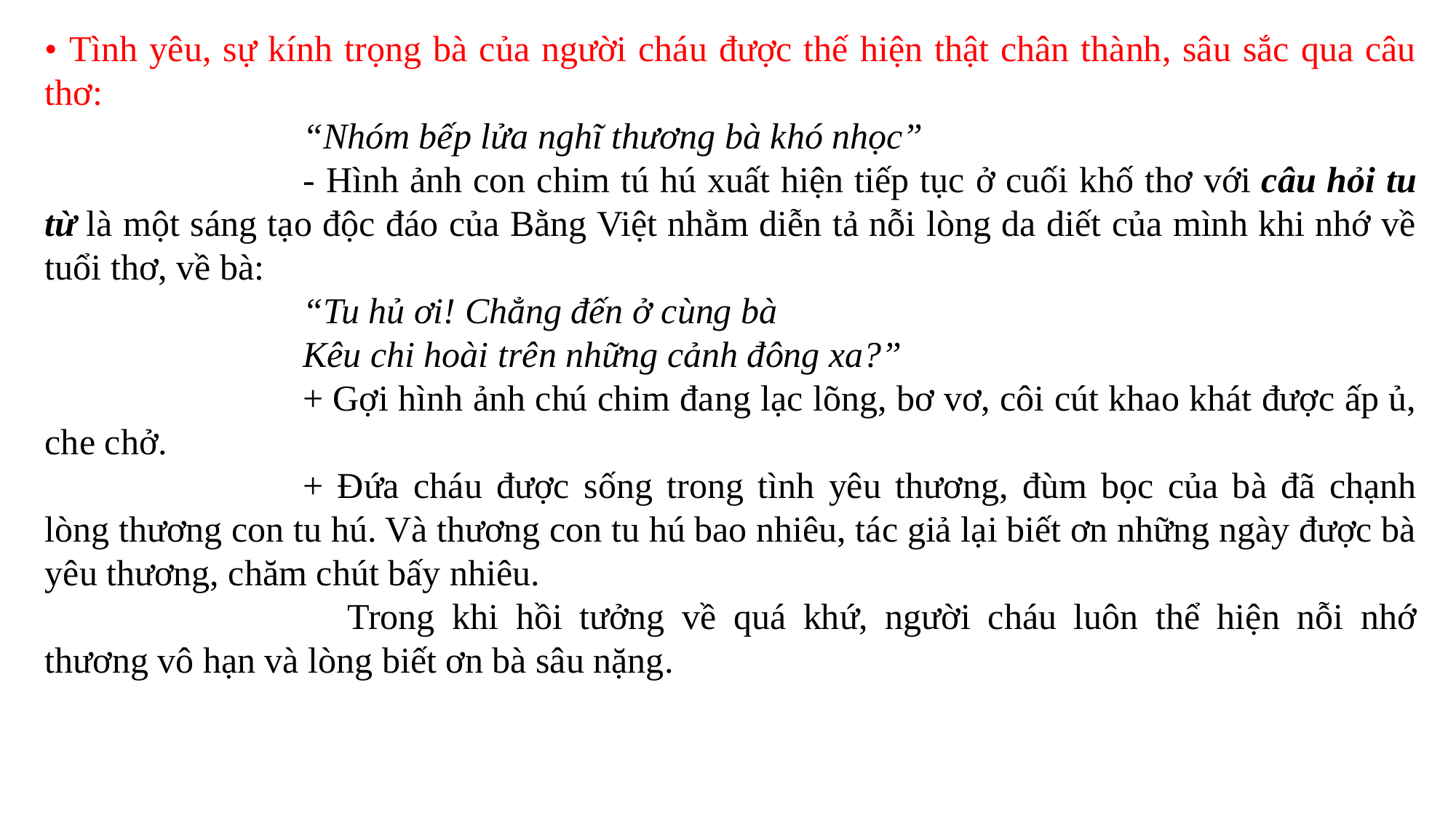

• Tình yêu, sự kính trọng bà của người cháu được thế hiện thật chân thành, sâu sắc qua câu thơ:
“Nhóm bếp lửa nghĩ thương bà khó nhọc”
- Hình ảnh con chim tú hú xuất hiện tiếp tục ở cuối khố thơ với câu hỏi tu từ là một sáng tạo độc đáo của Bằng Việt nhằm diễn tả nỗi lòng da diết của mình khi nhớ về tuổi thơ, về bà:
“Tu hủ ơi! Chẳng đến ở cùng bà
Kêu chi hoài trên những cảnh đông xa?”
+ Gợi hình ảnh chú chim đang lạc lõng, bơ vơ, côi cút khao khát được ấp ủ, che chở.
+ Đứa cháu được sống trong tình yêu thương, đùm bọc của bà đã chạnh lòng thương con tu hú. Và thương con tu hú bao nhiêu, tác giả lại biết ơn những ngày được bà yêu thương, chăm chút bấy nhiêu.
    Trong khi hồi tưởng về quá khứ, người cháu luôn thể hiện nỗi nhớ thương vô hạn và lòng biết ơn bà sâu nặng.